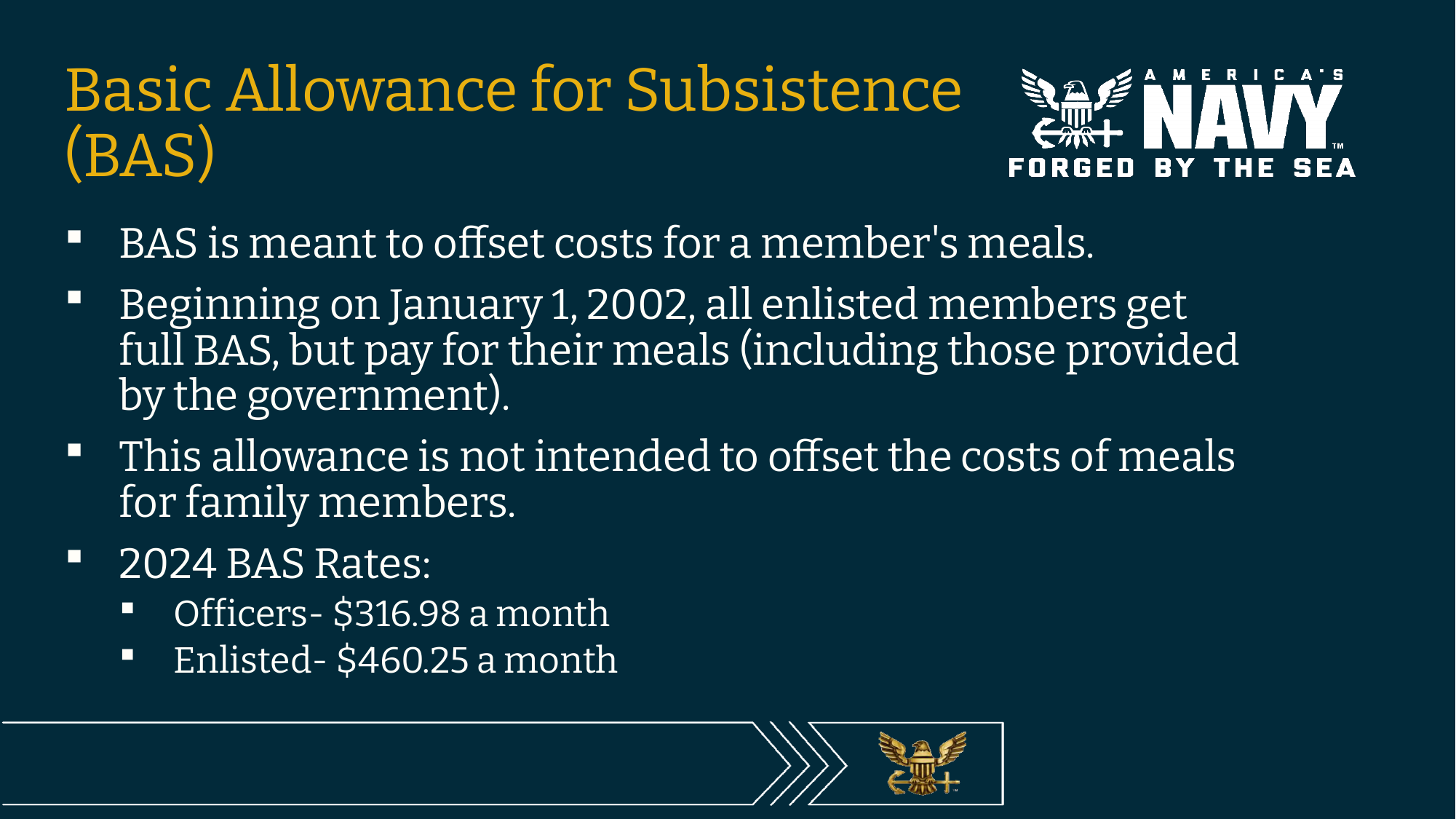

# Basic Allowance for Subsistence (BAS)
BAS is meant to offset costs for a member's meals.
Beginning on January 1, 2002, all enlisted members get full BAS, but pay for their meals (including those provided by the government).
This allowance is not intended to offset the costs of meals for family members.
2024 BAS Rates:
Officers- $316.98 a month
Enlisted- $460.25 a month